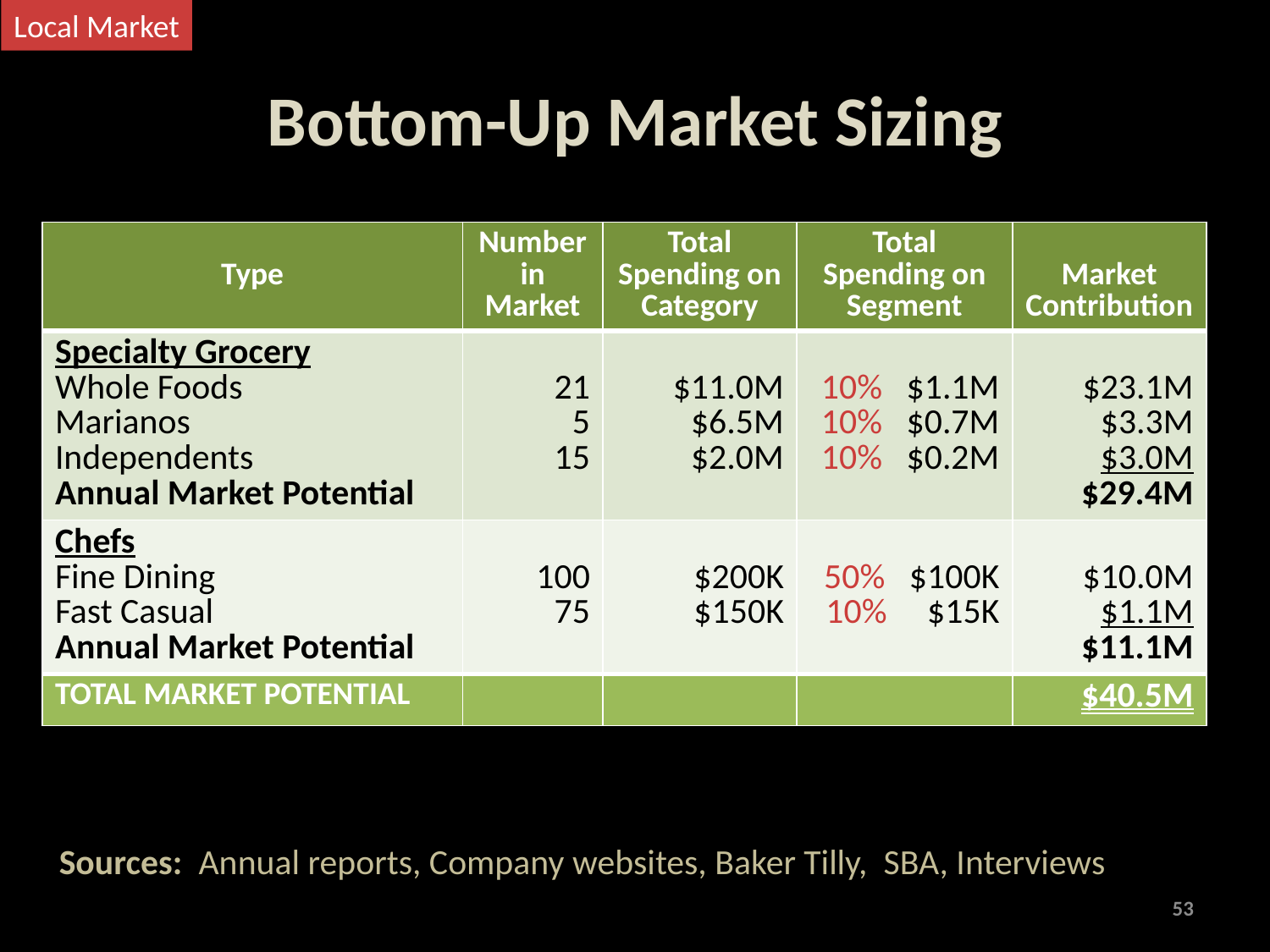

Local Market
# Bottom-Up Market Sizing
| Type | Number in Market | Total Spending on Category | Total Spending on Segment | Market Contribution |
| --- | --- | --- | --- | --- |
| Specialty Grocery Whole Foods Marianos Independents Annual Market Potential | 21 5 15 | $11.0M $6.5M $2.0M | 10% $1.1M 10% $0.7M 10% $0.2M | $23.1M $3.3M $3.0M $29.4M |
| Chefs Fine Dining Fast Casual Annual Market Potential | 100 75 | $200K $150K | 50% $100K 10% $15K | $10.0M $1.1M $11.1M |
| TOTAL MARKET POTENTIAL |  |  |  | $40.5M |
Sources:  Annual reports, Company websites, Baker Tilly,  SBA, Interviews
53